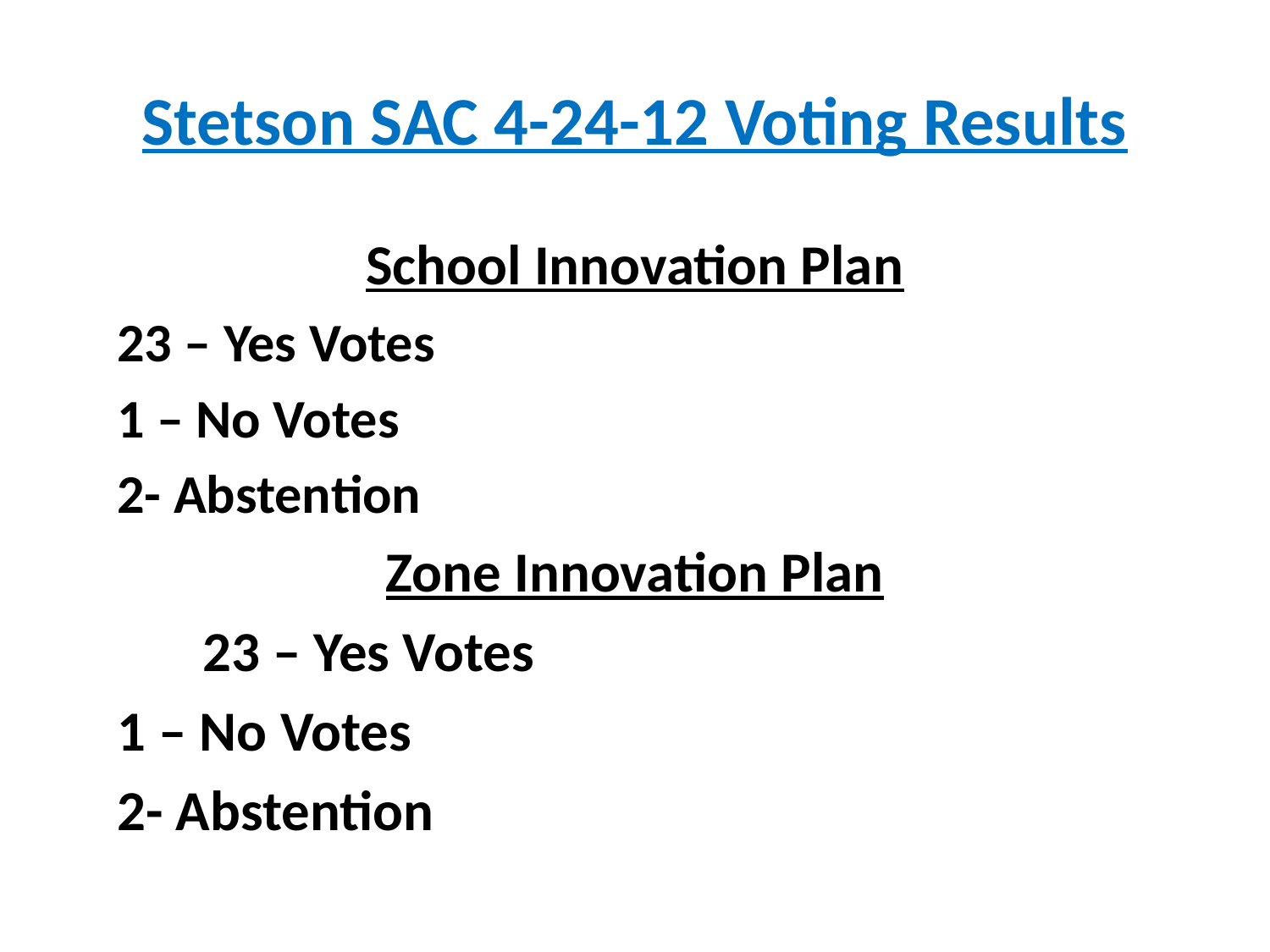

# Stetson SAC 4-24-12 Voting Results
School Innovation Plan
				23 – Yes Votes
				1 – No Votes
				2- Abstention
Zone Innovation Plan
			 	23 – Yes Votes
				1 – No Votes
				2- Abstention